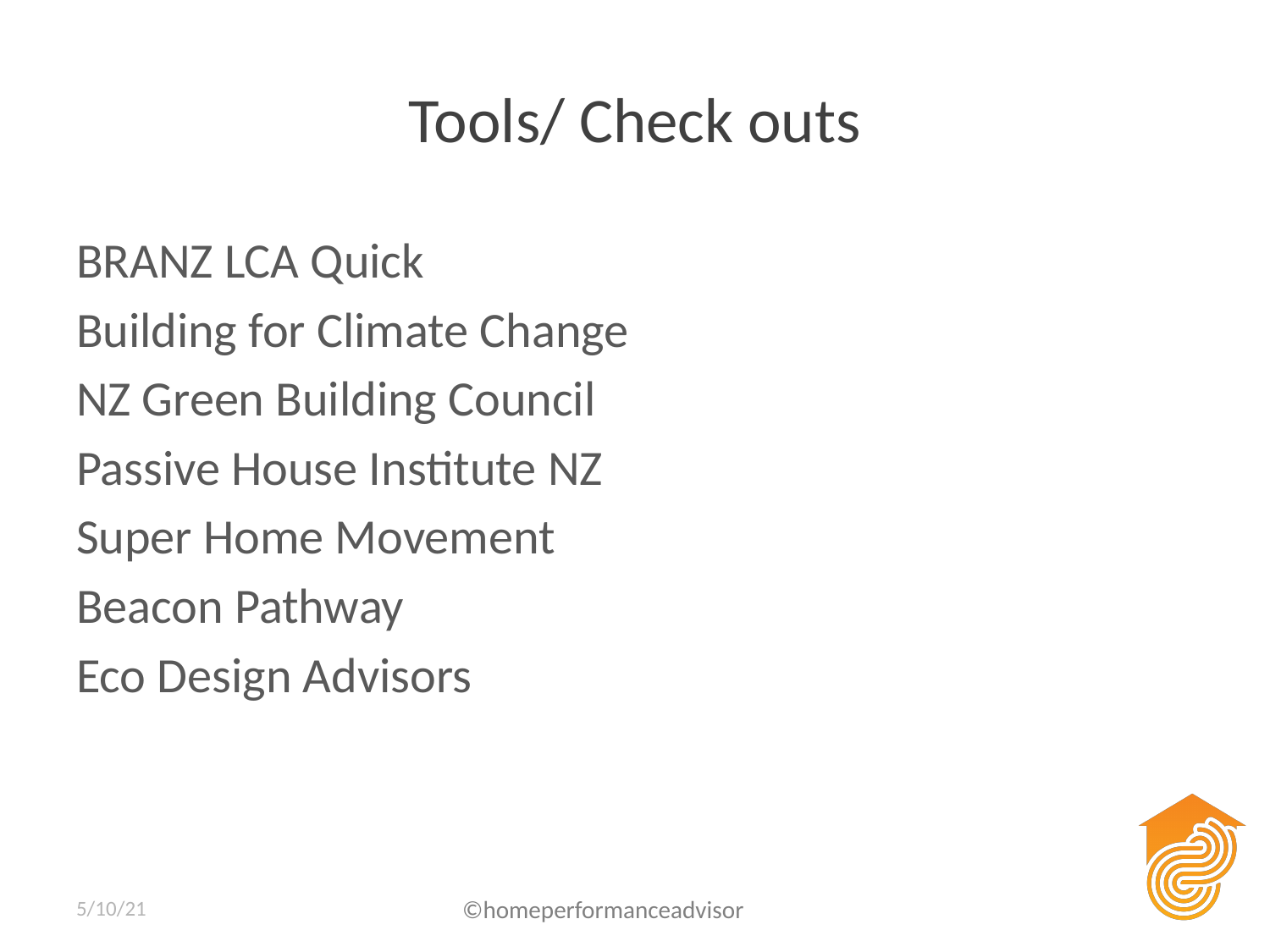

# Tools/ Check outs
BRANZ LCA Quick
Building for Climate Change
NZ Green Building Council
Passive House Institute NZ
Super Home Movement
Beacon Pathway
Eco Design Advisors
5/10/21